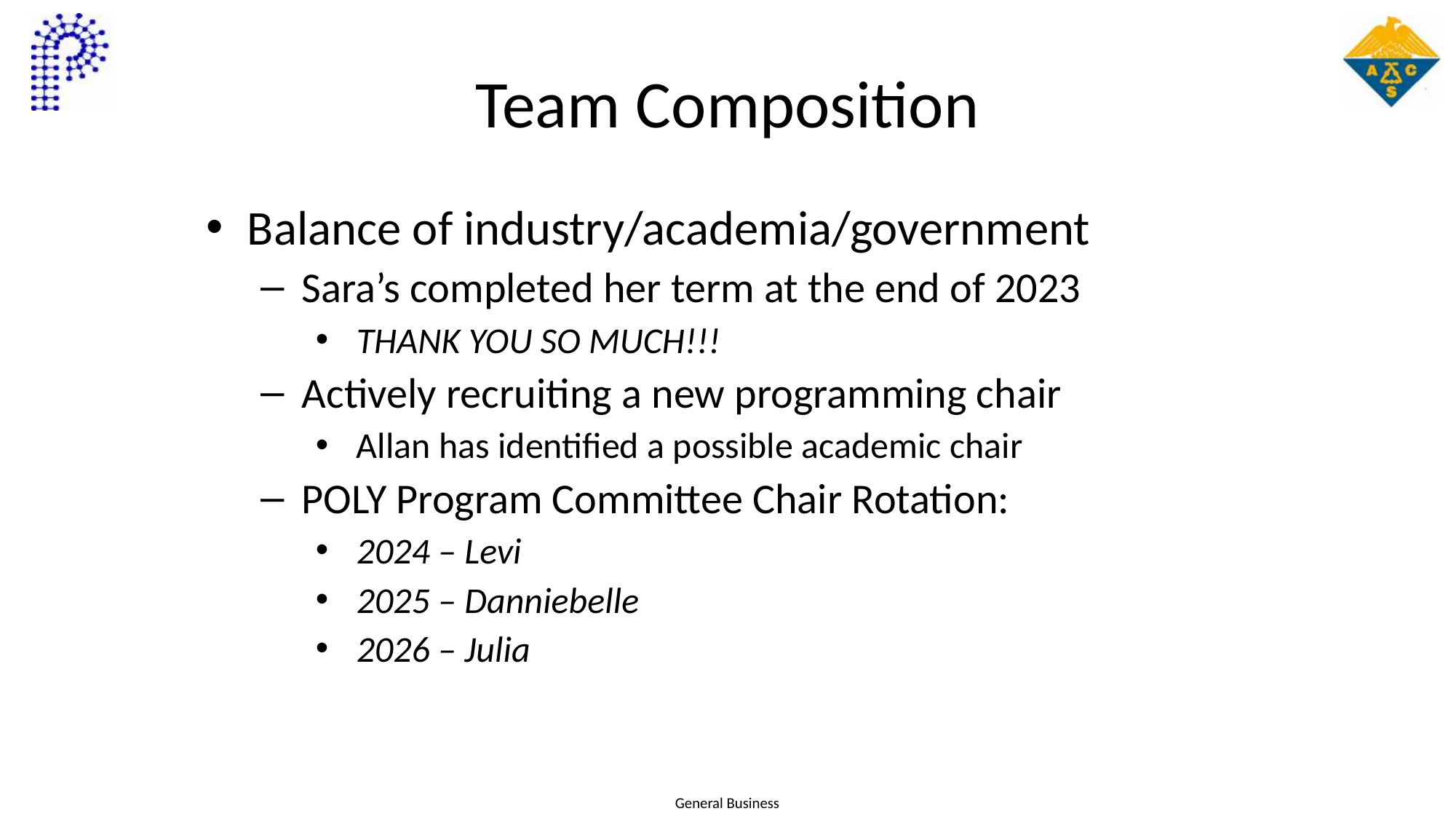

# Team Composition
Balance of industry/academia/government
Sara’s completed her term at the end of 2023
THANK YOU SO MUCH!!!
Actively recruiting a new programming chair
Allan has identified a possible academic chair
POLY Program Committee Chair Rotation:
2024 – Levi
2025 – Danniebelle
2026 – Julia